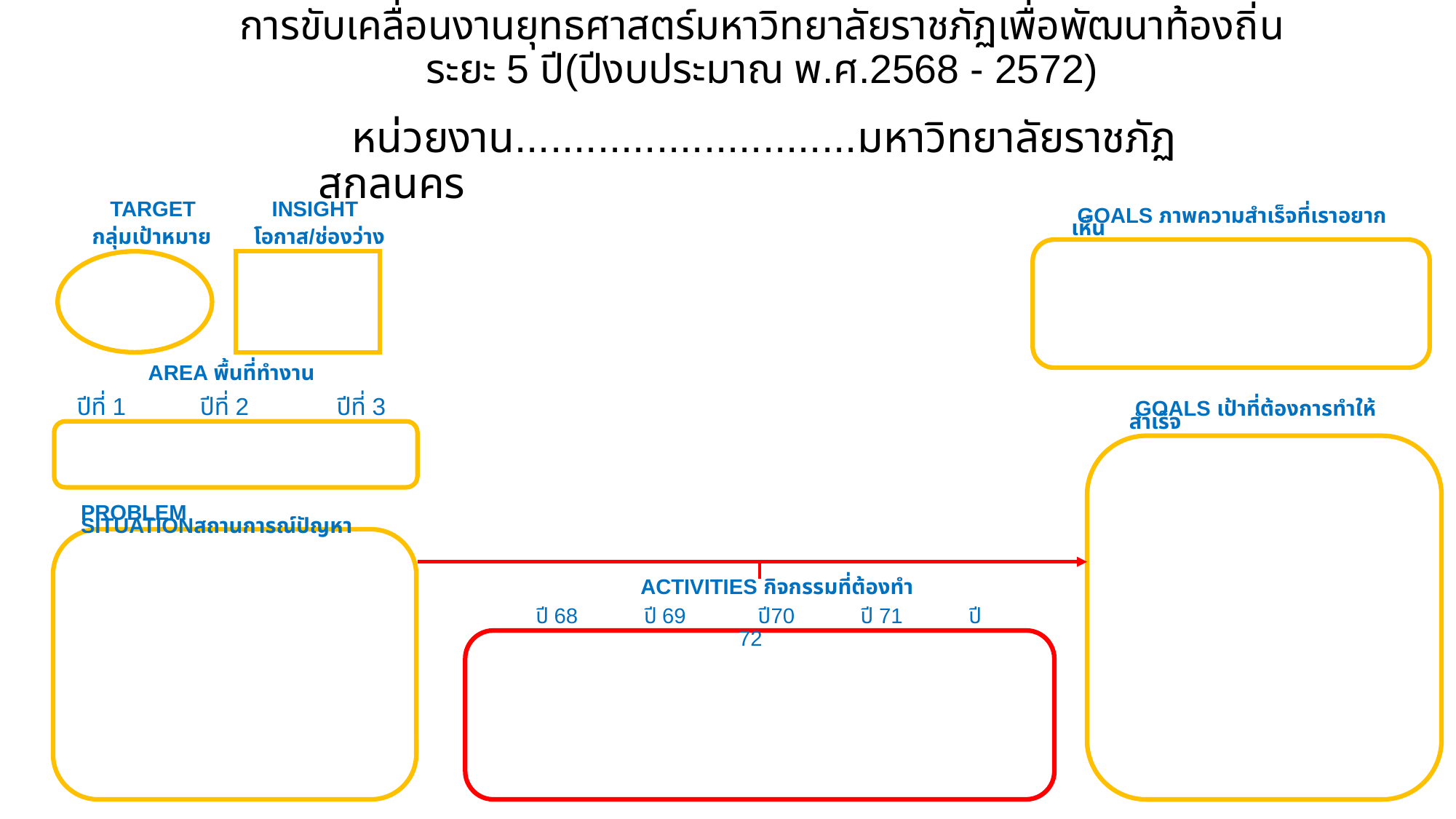

การขับเคลื่อนงานยุทธศาสตร์มหาวิทยาลัยราชภัฏเพื่อพัฒนาท้องถิ่น
ระยะ 5 ปี(ปีงบประมาณ พ.ศ.2568 - 2572)
   หน่วยงาน.............................มหาวิทยาลัยราชภัฏสกลนคร
   TARGET
กลุ่มเป้าหมาย
   INSIGHT
โอกาส/ช่องว่าง
 GOALS ภาพความสำเร็จที่เราอยากเห็น

   AREA พื้นที่ทำงาน
      ปีที่ 1           ปีที่ 2             ปีที่ 3
 GOALS เป้าที่ต้องการทำให้สำเร็จ

PROBLEM SITUATIONสถานการณ์ปัญหา

ACTIVITIES กิจกรรมที่ต้องทำ
   ปี 68           ปี 69            ปี70           ปี 71           ปี 72